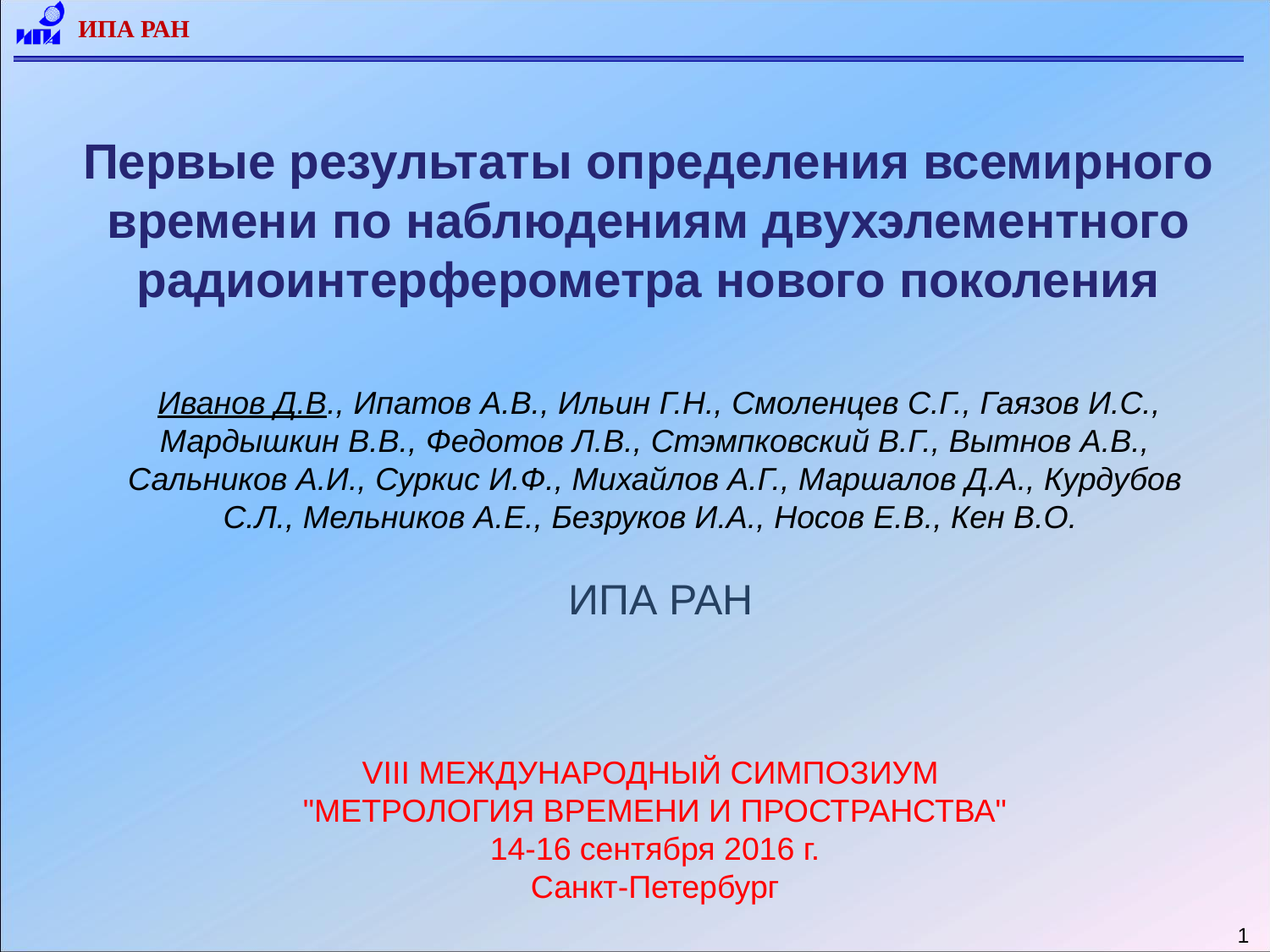

# Первые результаты определения всемирного времени по наблюдениям двухэлементного радиоинтерферометра нового поколения
 Иванов Д.В., Ипатов А.В., Ильин Г.Н., Смоленцев С.Г., Гаязов И.С., Мардышкин В.В., Федотов Л.В., Стэмпковский В.Г., Вытнов А.В., Сальников А.И., Суркис И.Ф., Михайлов А.Г., Маршалов Д.А., Курдубов С.Л., Мельников А.Е., Безруков И.А., Носов Е.В., Кен В.О.
 ИПА РАН
VIII МЕЖДУНАРОДНЫЙ СИМПОЗИУМ
"МЕТРОЛОГИЯ ВРЕМЕНИ И ПРОСТРАНСТВА"
14-16 сентября 2016 г.
Санкт-Петербург